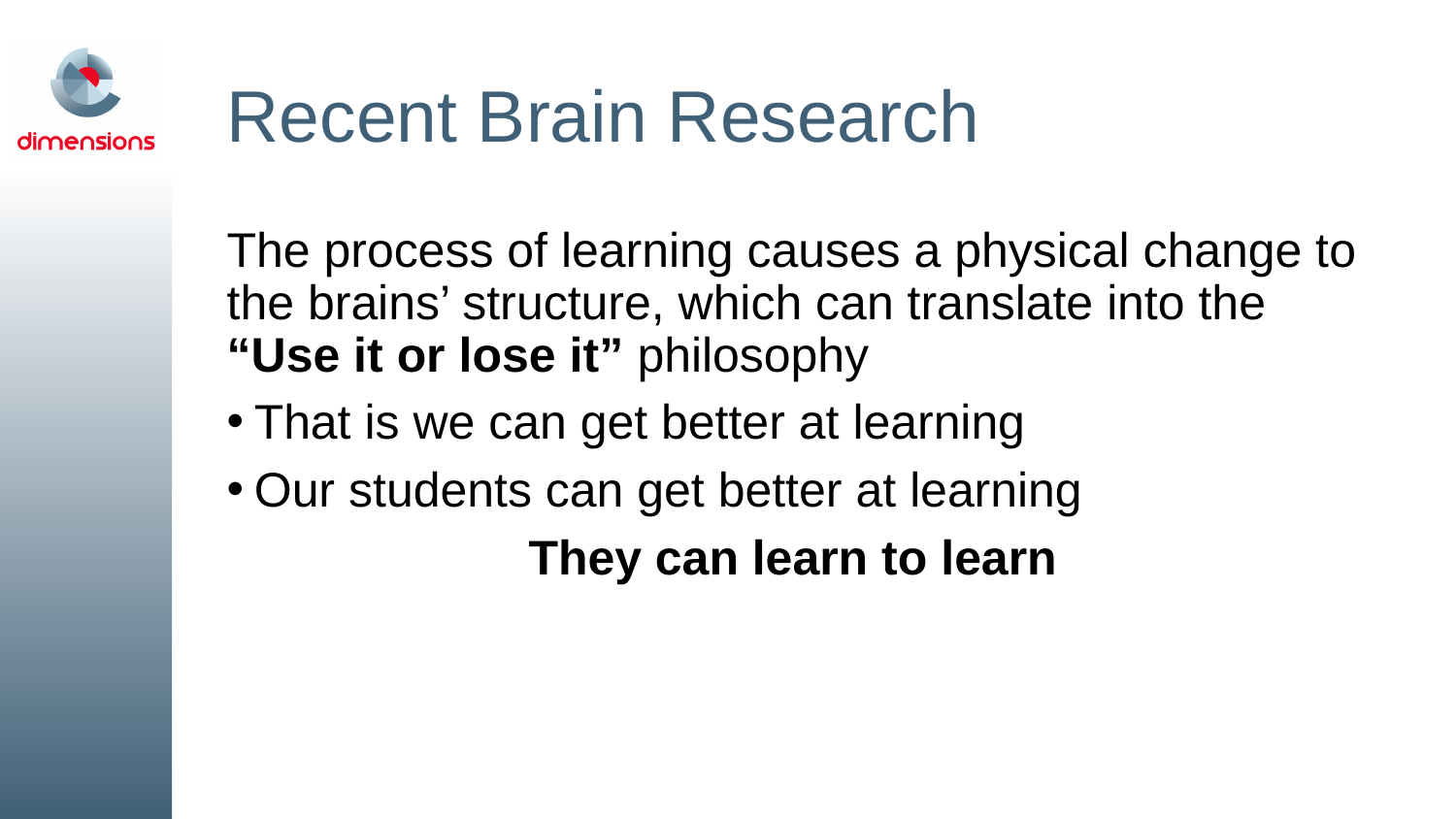

# Recent Brain Research
The process of learning causes a physical change to the brains’ structure, which can translate into the “Use it or lose it” philosophy
That is we can get better at learning
Our students can get better at learning
They can learn to learn